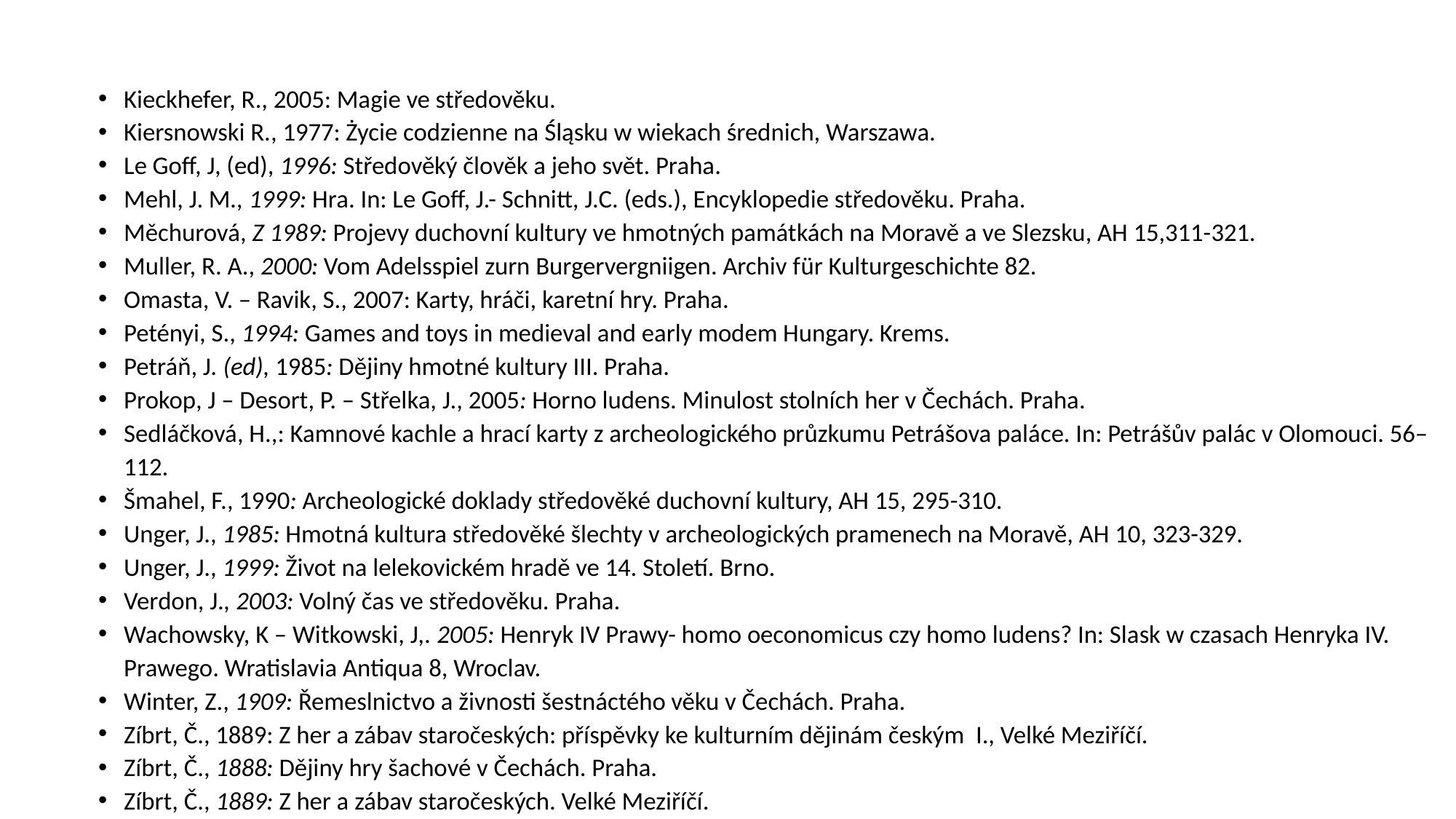

Kieckhefer, R., 2005: Magie ve středověku.
Kiersnowski R., 1977: Życie codzienne na Śląsku w wiekach średnich, Warszawa.
Le Goff, J, (ed), 1996: Středověký člověk a jeho svět. Praha.
Mehl, J. M., 1999: Hra. In: Le Goff, J.- Schnitt, J.C. (eds.), Encyklopedie středověku. Praha.
Měchurová, Z 1989: Projevy duchovní kultury ve hmotných památkách na Moravě a ve Slezsku, AH 15,311-321.
Muller, R. A., 2000: Vom Adelsspiel zurn Burgervergniigen. Archiv für Kulturgeschichte 82.
Omasta, V. – Ravik, S., 2007: Karty, hráči, karetní hry. Praha.
Petényi, S., 1994: Games and toys in medieval and early modem Hungary. Krems.
Petráň, J. (ed), 1985: Dějiny hmotné kultury III. Praha.
Prokop, J – Desort, P. – Střelka, J., 2005: Horno ludens. Minulost stolních her v Čechách. Praha.
Sedláčková, H.,: Kamnové kachle a hrací karty z archeologického průzkumu Petrášova paláce. In: Petrášův palác v Olomouci. 56–112.
Šmahel, F., 1990: Archeologické doklady středověké duchovní kultury, AH 15, 295-310.
Unger, J., 1985: Hmotná kultura středověké šlechty v archeologických pramenech na Moravě, AH 10, 323-329.
Unger, J., 1999: Život na lelekovickém hradě ve 14. Století. Brno.
Verdon, J., 2003: Volný čas ve středověku. Praha.
Wachowsky, K – Witkowski, J,. 2005: Henryk IV Prawy- homo oeconomicus czy homo ludens? In: Slask w czasach Henryka IV. Prawego. Wratislavia Antiqua 8, Wroclav.
Winter, Z., 1909: Řemeslnictvo a živnosti šestnáctého věku v Čechách. Praha.
Zíbrt, Č., 1889: Z her a zábav staročeských: příspěvky ke kulturním dějinám českým  I., Velké Meziříčí.
Zíbrt, Č., 1888: Dějiny hry šachové v Čechách. Praha.
Zíbrt, Č., 1889: Z her a zábav staročeských. Velké Meziříčí.